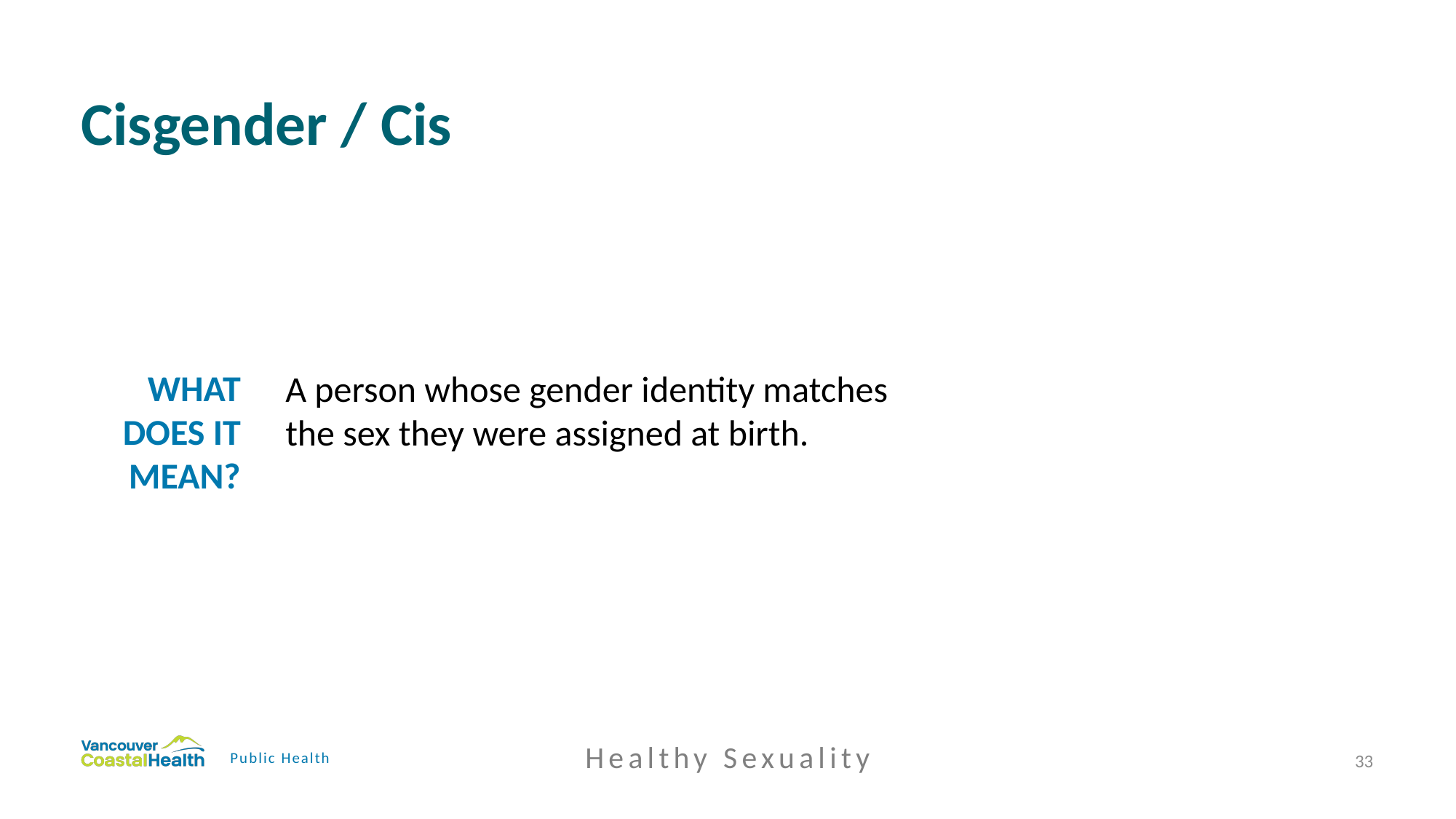

# Cisgender / Cis
What does it mean?
A person whose gender identity matches the sex they were assigned at birth.
Healthy Sexuality
Public Health
33